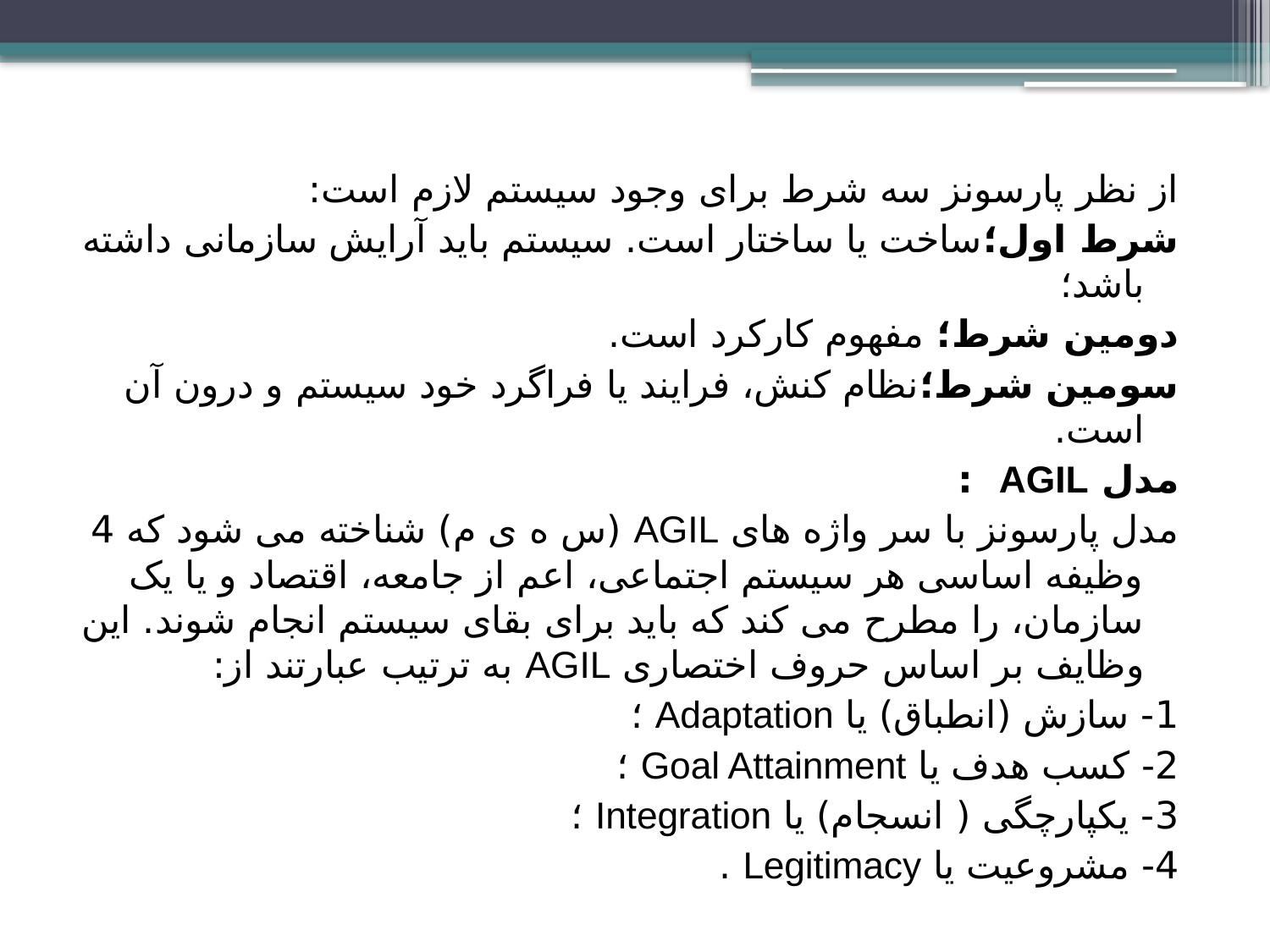

از نظر پارسونز سه شرط برای وجود سیستم لازم است:
شرط اول؛ساخت یا ساختار است. سیستم باید آرایش سازمانی داشته باشد؛
دومین شرط؛ مفهوم کارکرد است.
سومین شرط؛نظام کنش، فرایند یا فراگرد خود سیستم و درون آن است.
مدل AGIL  :
مدل پارسونز با سر واژه های AGIL (س ه ی م) شناخته می شود که 4 وظیفه اساسی هر سیستم اجتماعی، اعم از جامعه، اقتصاد و یا یک سازمان، را مطرح می کند که باید برای بقای سیستم انجام شوند. این وظایف بر اساس حروف اختصاری AGIL به ترتیب عبارتند از:
1- سازش (انطباق) یا Adaptation ؛
2- کسب هدف یا Goal Attainment ؛
3- یکپارچگی ( انسجام) یا Integration ؛
4- مشروعیت یا Legitimacy .